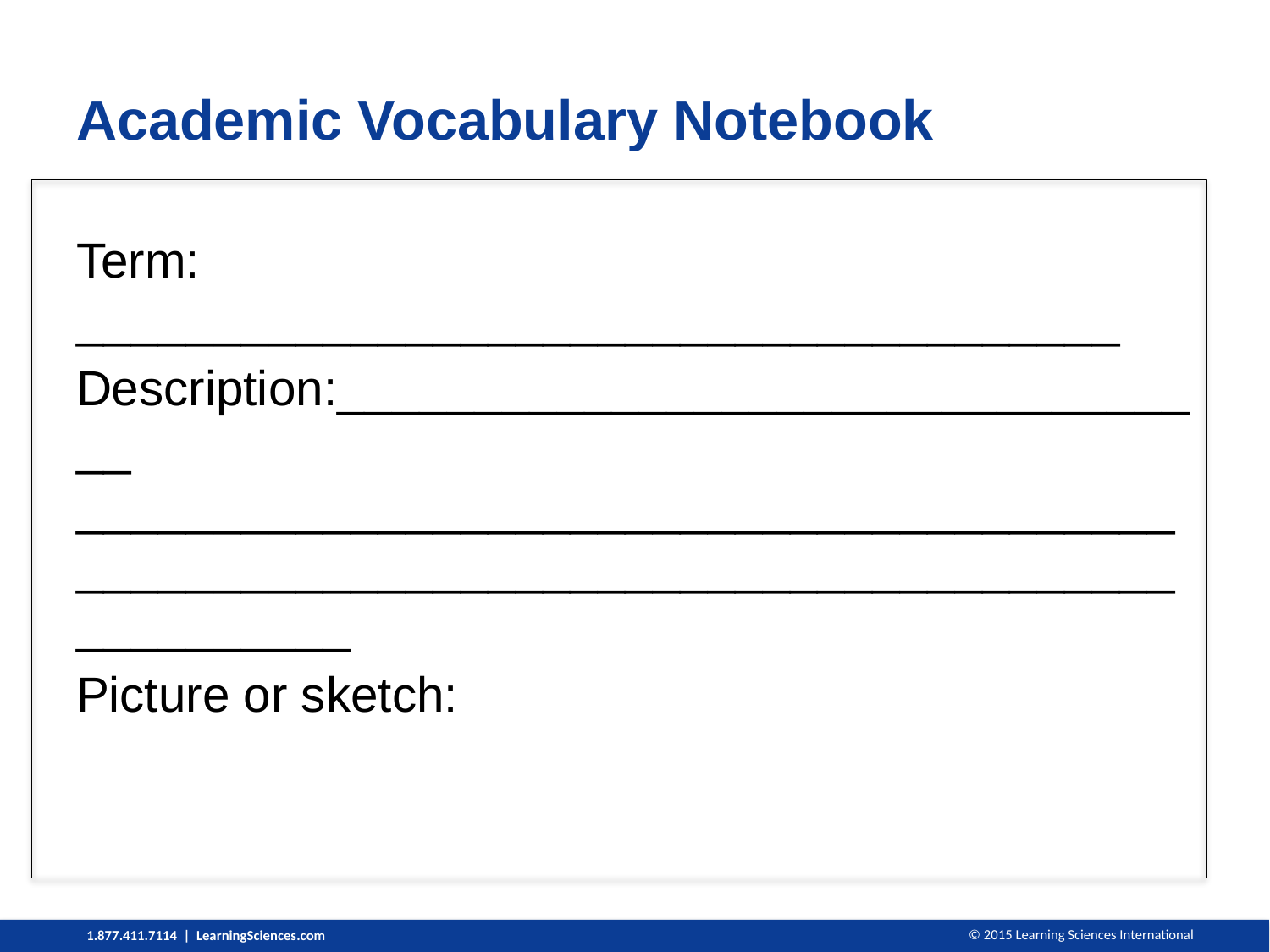

# Academic Vocabulary Notebook

Term: ______________________________________
Description:_________________________________ __________________________________________________________________________________________
Picture or sketch: